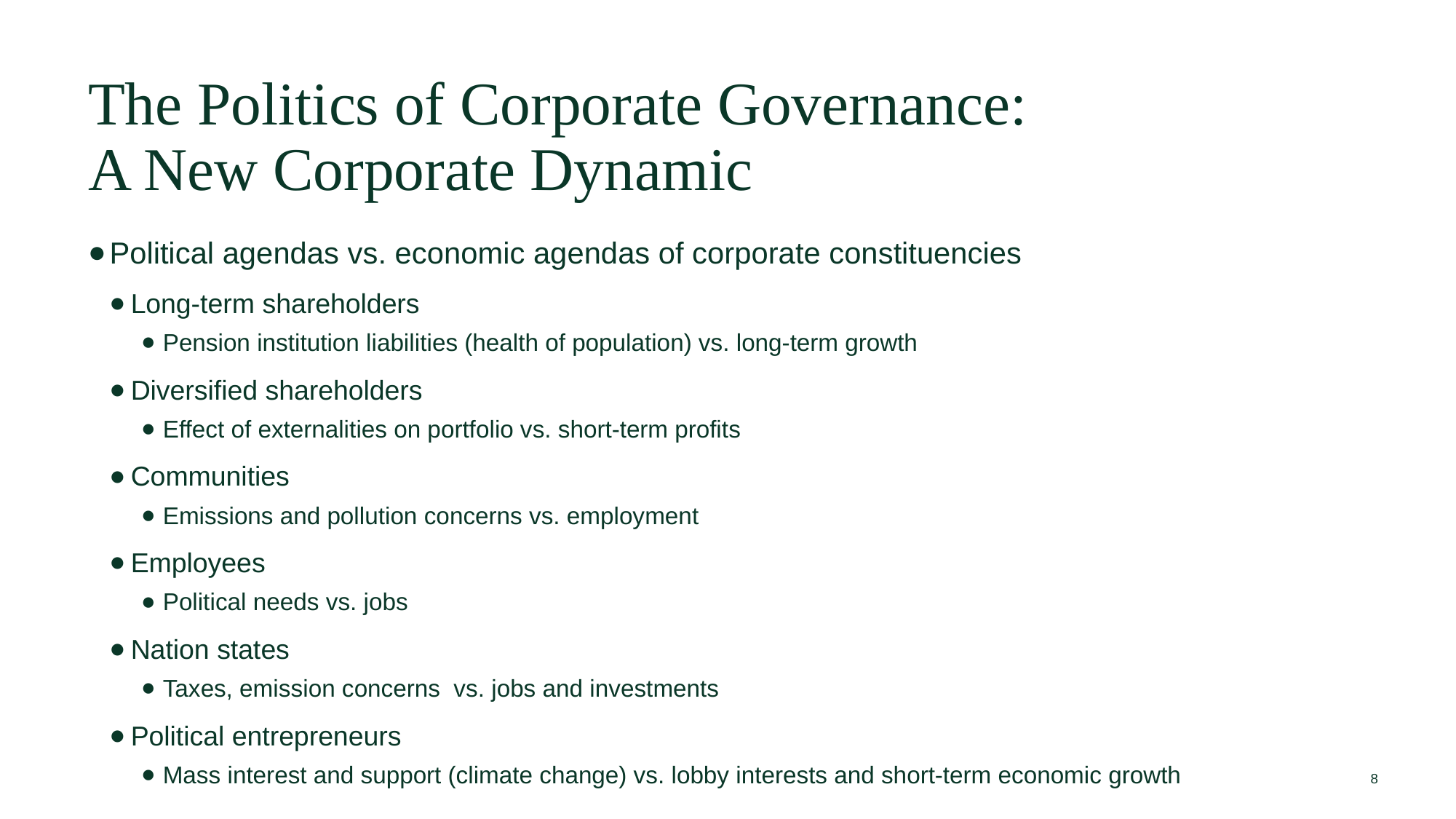

The Politics of Corporate Governance:
A New Corporate Dynamic
Political agendas vs. economic agendas of corporate constituencies
Long-term shareholders
Pension institution liabilities (health of population) vs. long-term growth
Diversified shareholders
Effect of externalities on portfolio vs. short-term profits
Communities
Emissions and pollution concerns vs. employment
Employees
Political needs vs. jobs
Nation states
Taxes, emission concerns  vs. jobs and investments
Political entrepreneurs
Mass interest and support (climate change) vs. lobby interests and short-term economic growth
8